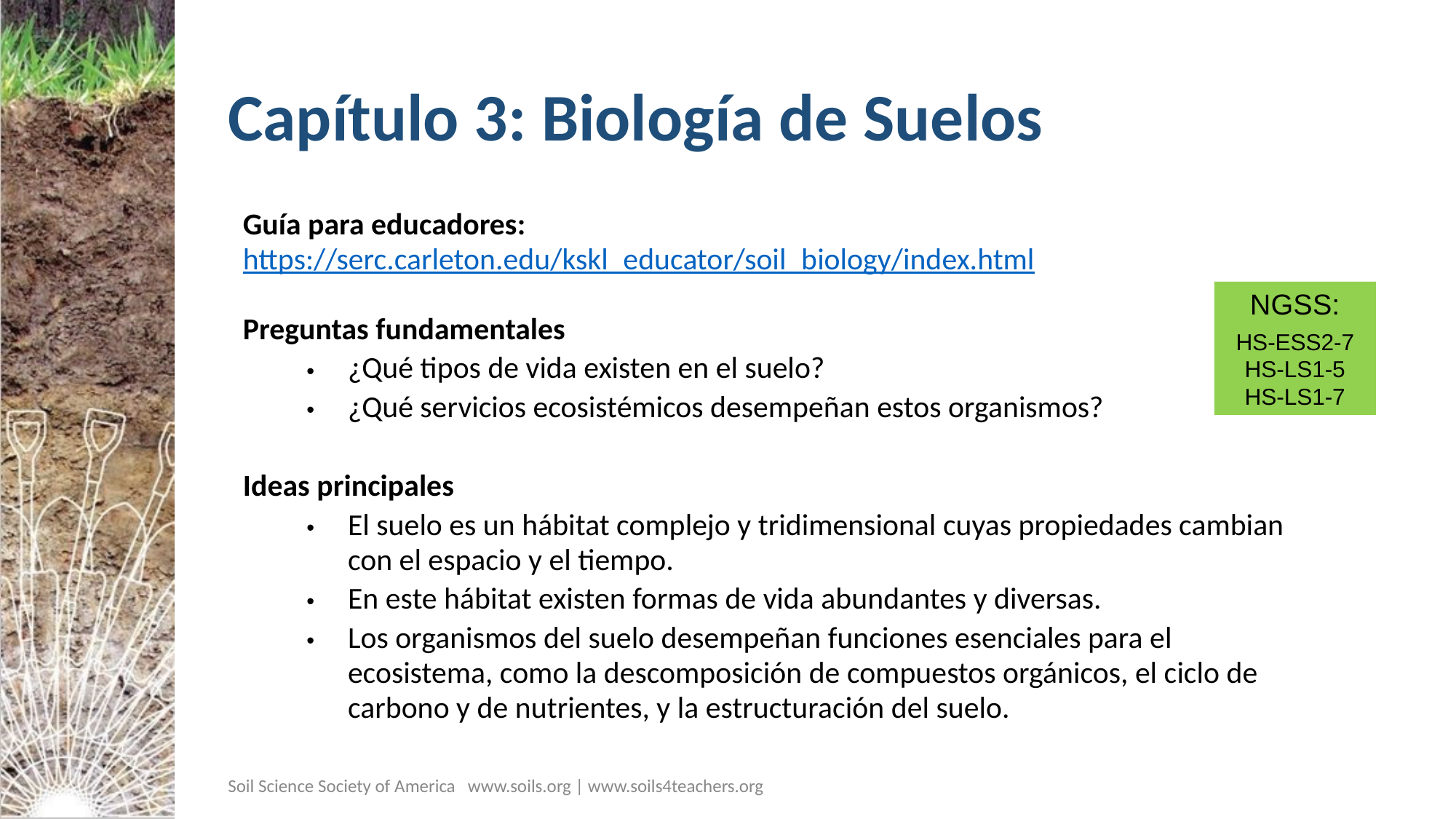

# Capítulo 3: Biología de Suelos
Guía para educadores:  https://serc.carleton.edu/kskl_educator/soil_biology/index.html

Preguntas fundamentales
¿Qué tipos de vida existen en el suelo?
¿Qué servicios ecosistémicos desempeñan estos organismos?

Ideas principales
El suelo es un hábitat complejo y tridimensional cuyas propiedades cambian con el espacio y el tiempo.
En este hábitat existen formas de vida abundantes y diversas.
Los organismos del suelo desempeñan funciones esenciales para el ecosistema, como la descomposición de compuestos orgánicos, el ciclo de carbono y de nutrientes, y la estructuración del suelo.
NGSS:
HS-ESS2-7
HS-LS1-5
HS-LS1-7
Soil Science Society of America   www.soils.org | www.soils4teachers.org